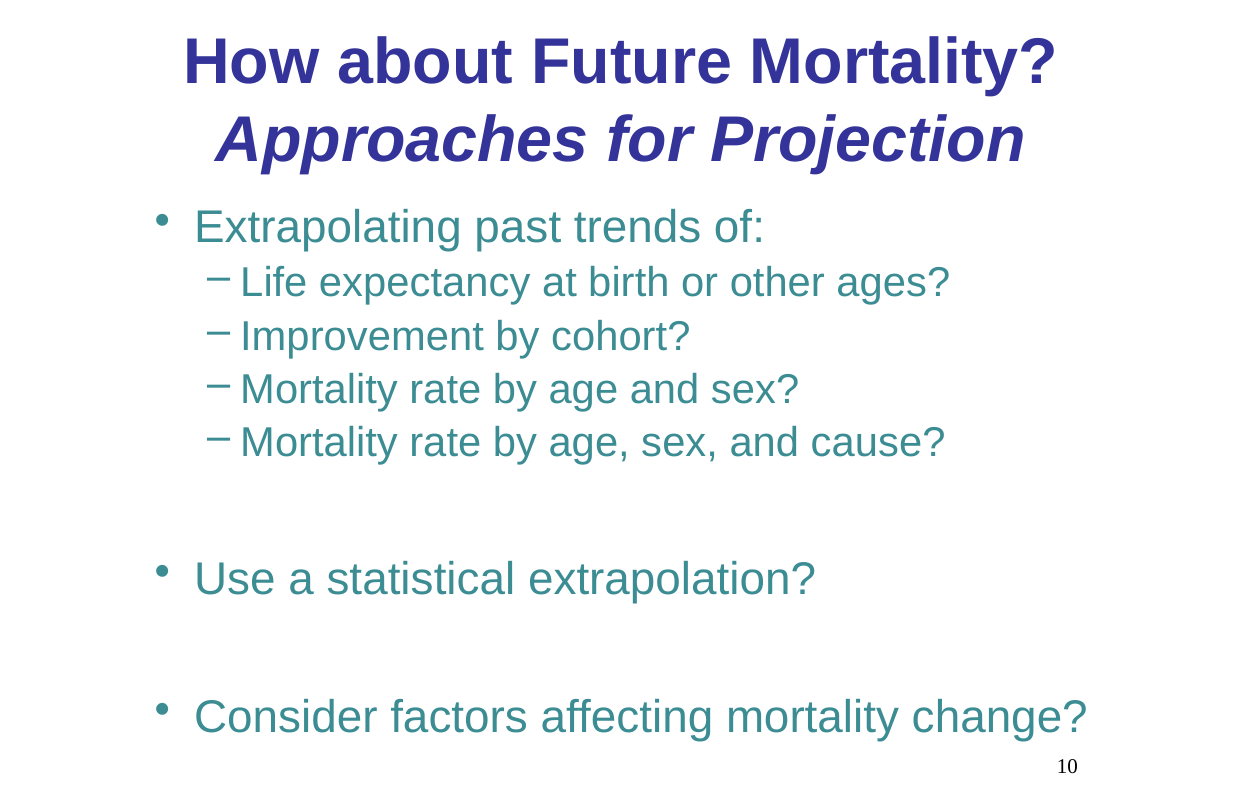

How about Future Mortality? Approaches for Projection
Extrapolating past trends of:
Life expectancy at birth or other ages?
Improvement by cohort?
Mortality rate by age and sex?
Mortality rate by age, sex, and cause?

Use a statistical extrapolation?

Consider factors affecting mortality change?
10